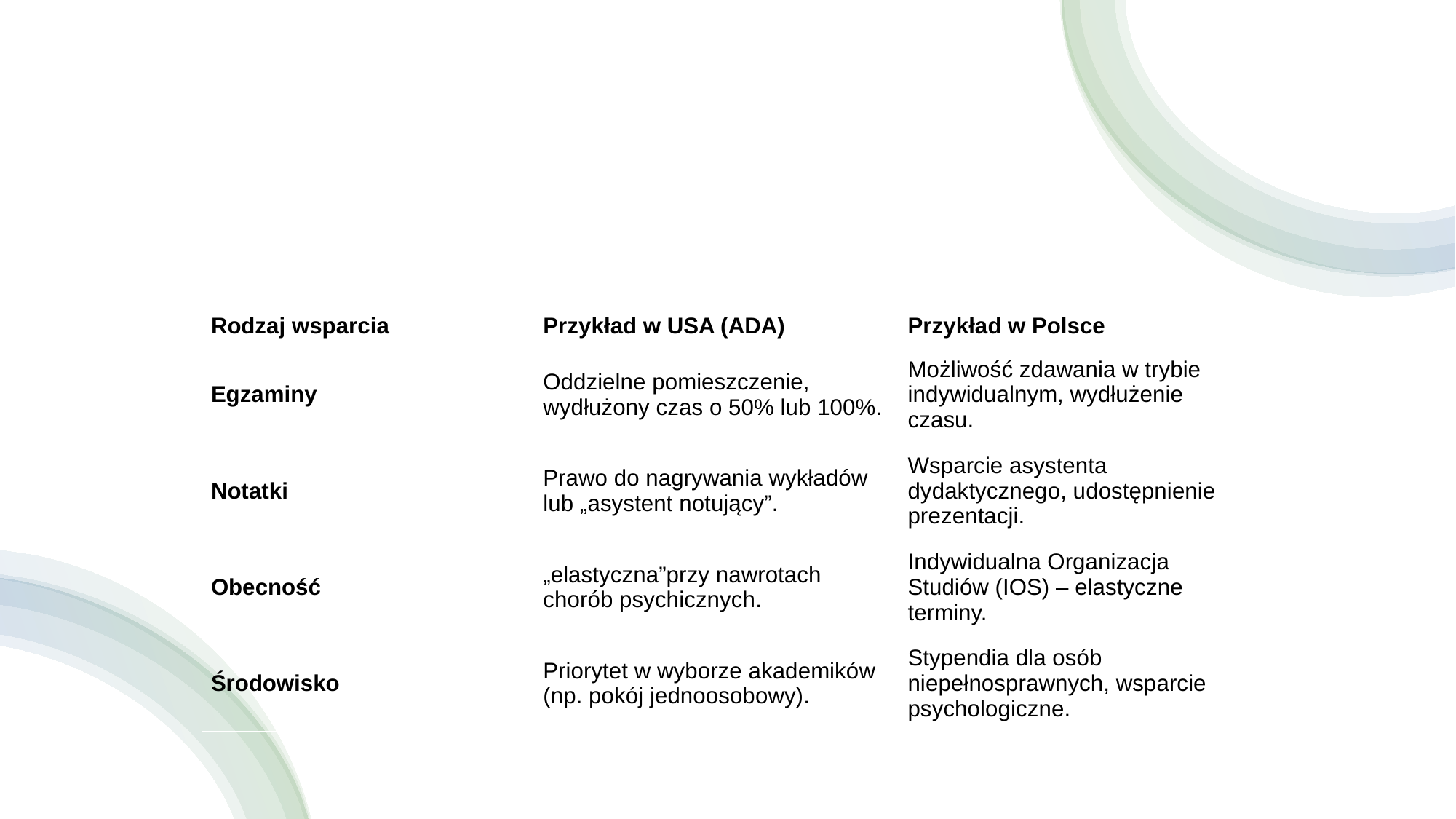

#
| Rodzaj wsparcia | Przykład w USA (ADA) | Przykład w Polsce |
| --- | --- | --- |
| Egzaminy | Oddzielne pomieszczenie, wydłużony czas o 50% lub 100%. | Możliwość zdawania w trybie indywidualnym, wydłużenie czasu. |
| Notatki | Prawo do nagrywania wykładów lub „asystent notujący”. | Wsparcie asystenta dydaktycznego, udostępnienie prezentacji. |
| Obecność | „elastyczna”przy nawrotach chorób psychicznych. | Indywidualna Organizacja Studiów (IOS) – elastyczne terminy. |
| Środowisko | Priorytet w wyborze akademików (np. pokój jednoosobowy). | Stypendia dla osób niepełnosprawnych, wsparcie psychologiczne. |